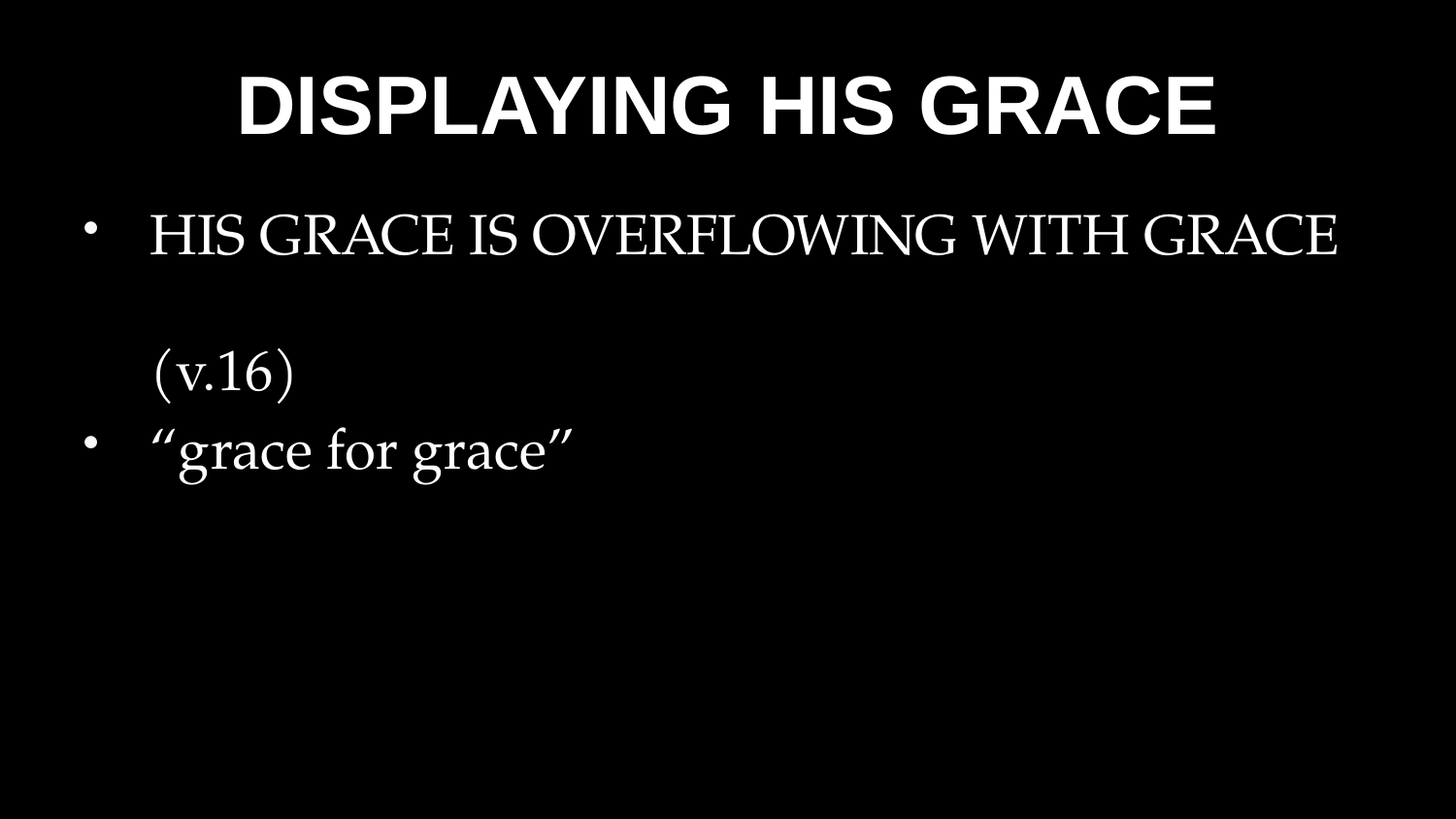

# DISPLAYING HIS GRACE
HIS GRACE IS OVERFLOWING WITH GRACE  								(v.16)
“grace for grace”